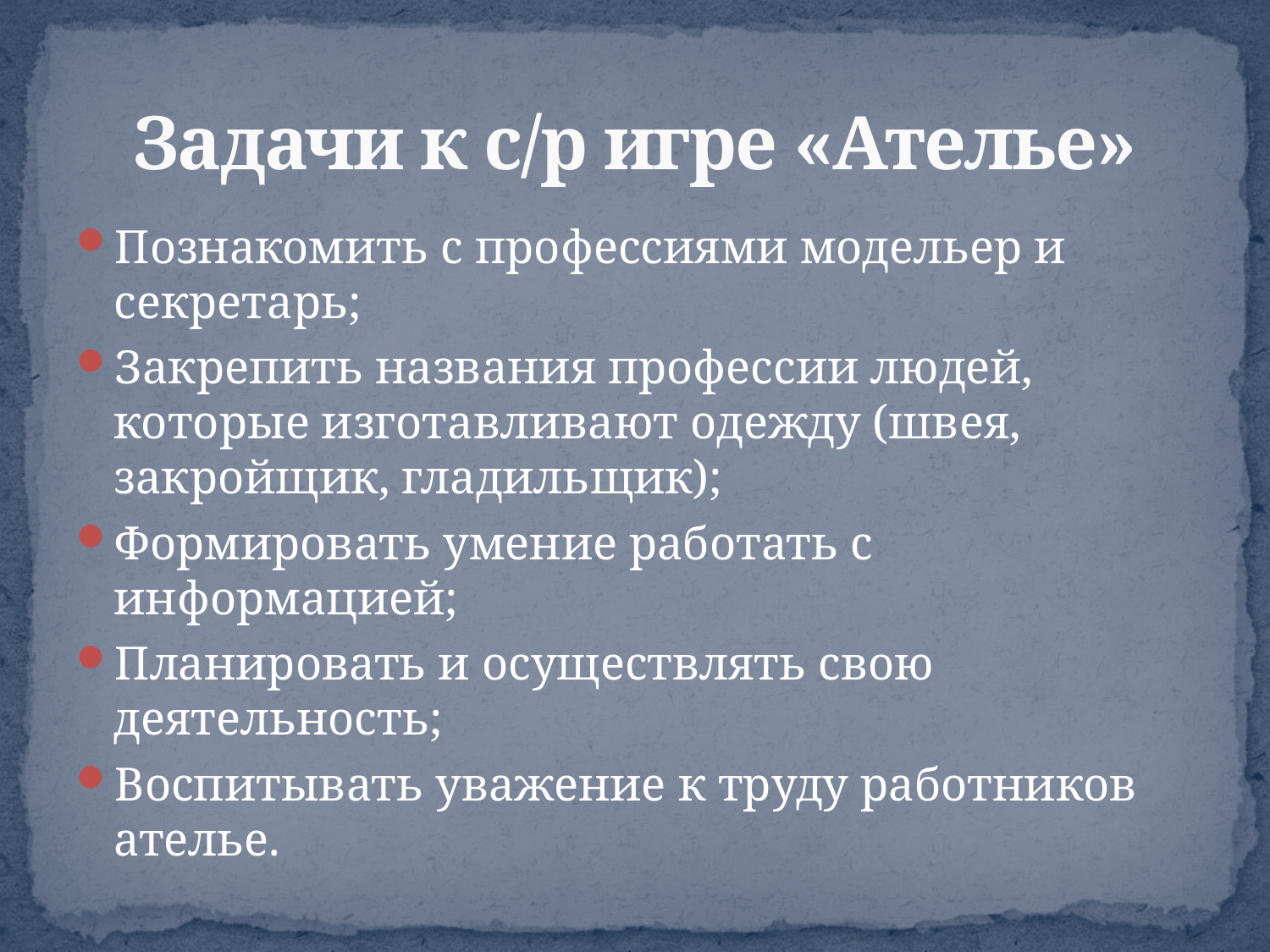

# Задачи к с/р игре «Ателье»
Познакомить с профессиями модельер и секретарь;
Закрепить названия профессии людей, которые изготавливают одежду (швея, закройщик, гладильщик);
Формировать умение работать с информацией;
Планировать и осуществлять свою деятельность;
Воспитывать уважение к труду работников ателье.